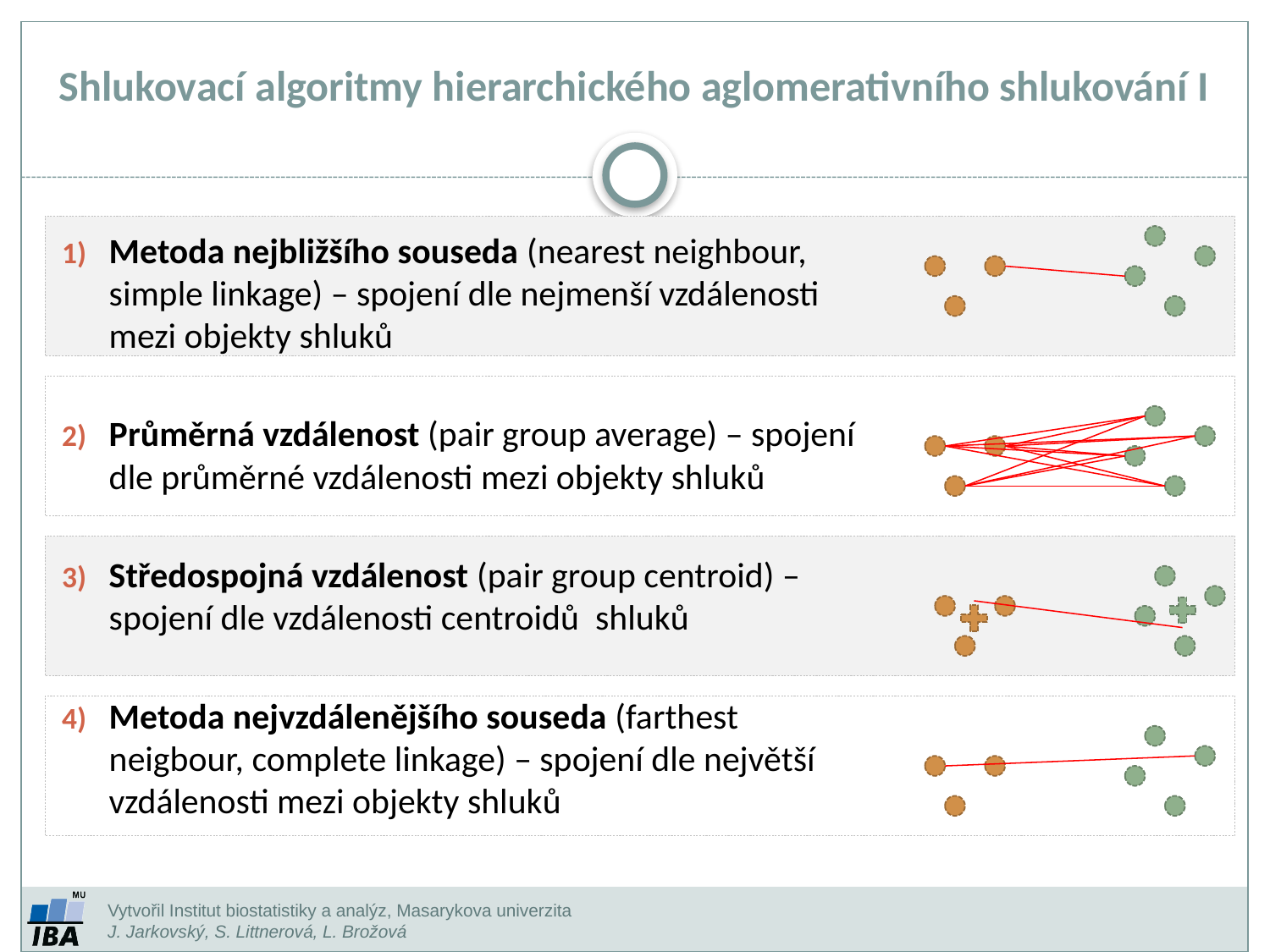

# Shlukovací algoritmy hierarchického aglomerativního shlukování I

Metoda nejbližšího souseda (nearest neighbour, simple linkage) – spojení dle nejmenší vzdálenosti mezi objekty shluků

Průměrná vzdálenost (pair group average) – spojení dle průměrné vzdálenosti mezi objekty shluků

Středospojná vzdálenost (pair group centroid) – spojení dle vzdálenosti centroidů  shluků

Metoda nejvzdálenějšího souseda (farthest neigbour, complete linkage) – spojení dle největší vzdálenosti mezi objekty shluků

Vytvořil Institut biostatistiky a analýz, Masarykova univerzita
J. Jarkovský, S. Littnerová, L. Brožová